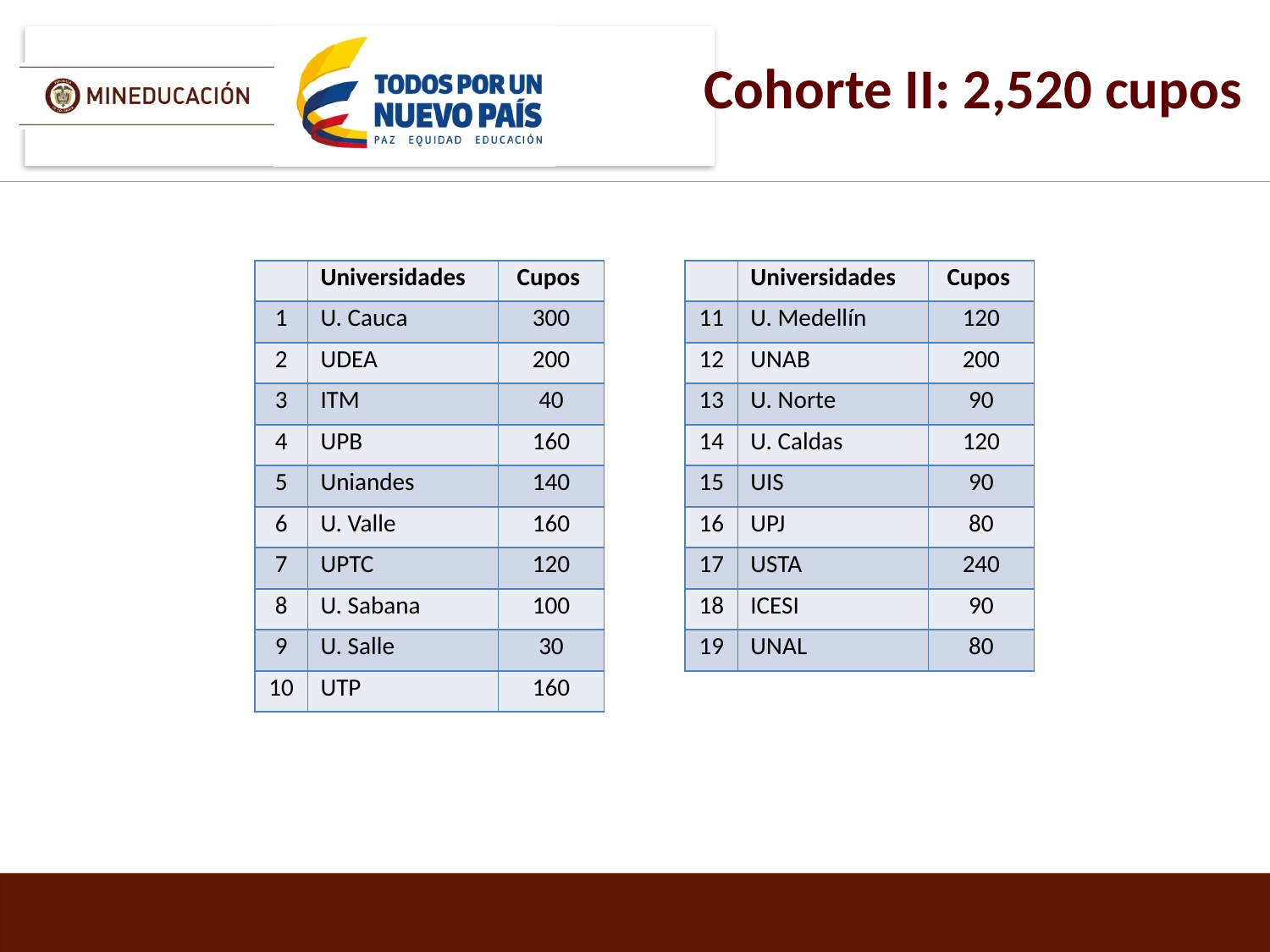

# Cohorte II: 2,520 cupos
|  | Universidades | Cupos |
| --- | --- | --- |
| 1 | U. Cauca | 300 |
| 2 | UDEA | 200 |
| 3 | ITM | 40 |
| 4 | UPB | 160 |
| 5 | Uniandes | 140 |
| 6 | U. Valle | 160 |
| 7 | UPTC | 120 |
| 8 | U. Sabana | 100 |
| 9 | U. Salle | 30 |
| 10 | UTP | 160 |
|  | Universidades | Cupos |
| --- | --- | --- |
| 11 | U. Medellín | 120 |
| 12 | UNAB | 200 |
| 13 | U. Norte | 90 |
| 14 | U. Caldas | 120 |
| 15 | UIS | 90 |
| 16 | UPJ | 80 |
| 17 | USTA | 240 |
| 18 | ICESI | 90 |
| 19 | UNAL | 80 |